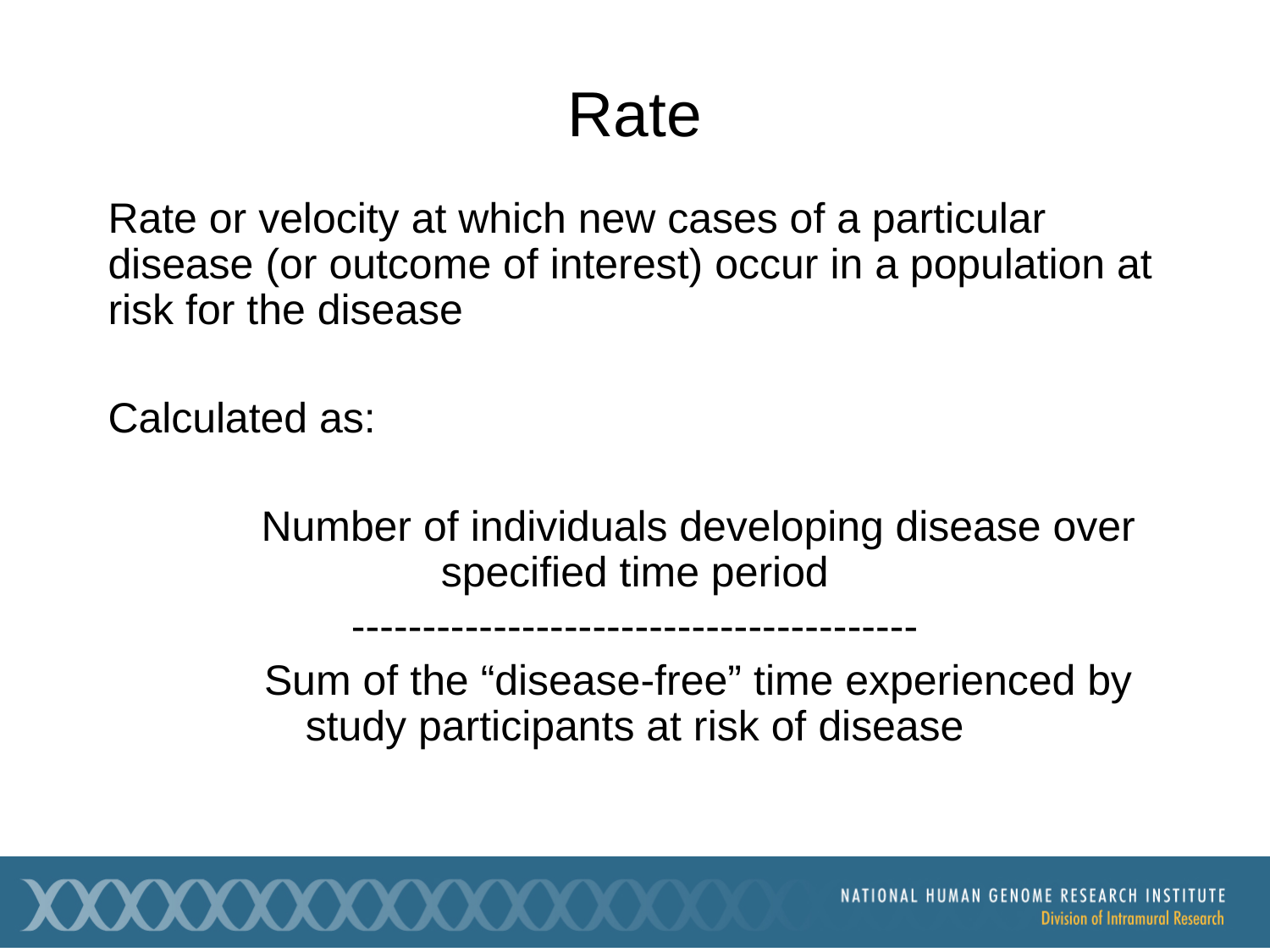

# Rate
Rate or velocity at which new cases of a particular disease (or outcome of interest) occur in a population at risk for the disease

Calculated as:

	Number of individuals developing disease over specified time period
----------------------------------------
	Sum of the “disease-free” time experienced by study participants at risk of disease